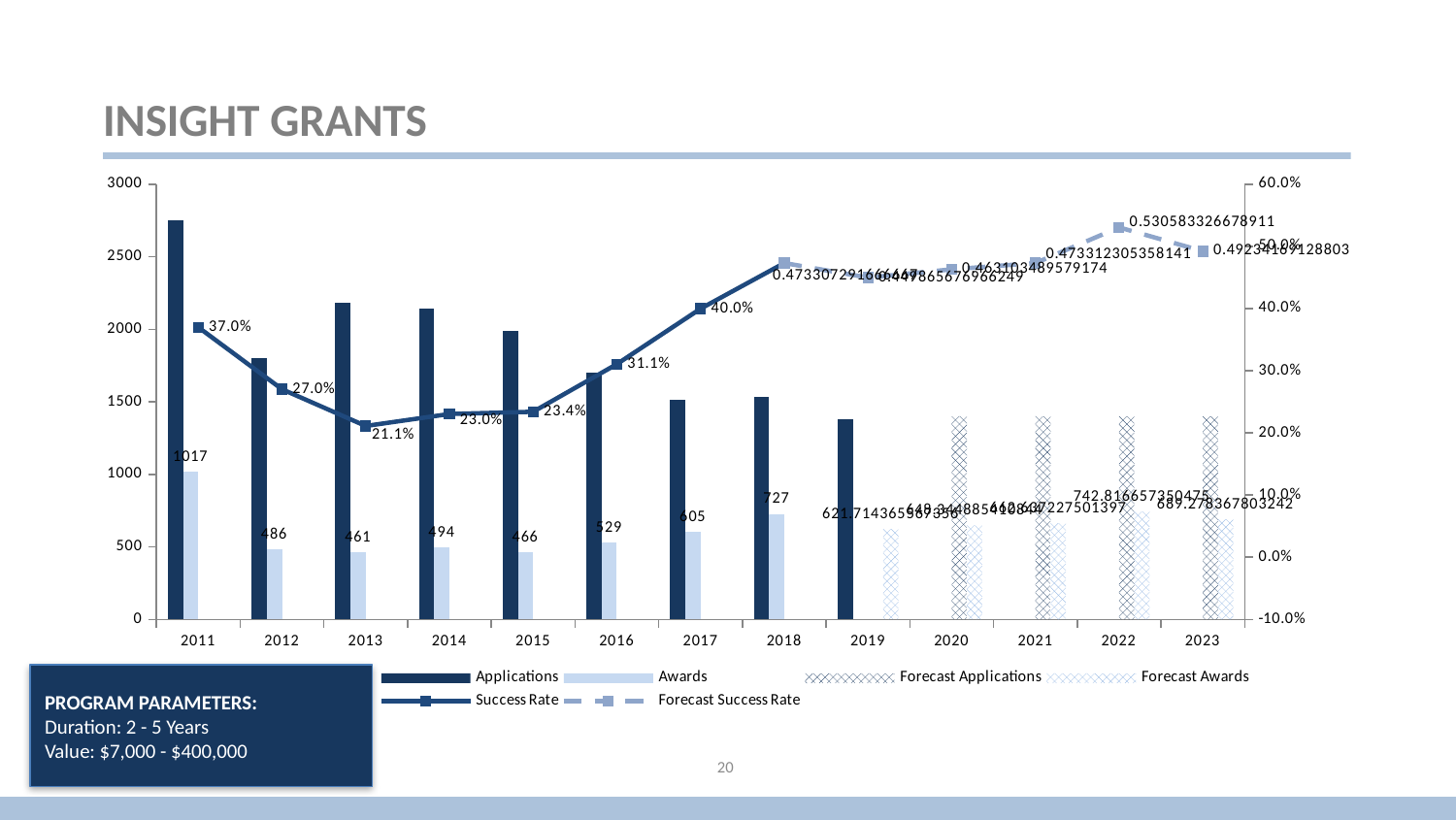

# INSIGHT GRANTS

### Chart

| Category | Applications | Awards | Forecast Applications | Forecast Awards | Success Rate | Forecast Success Rate |
|---|---|---|---|---|---|---|
| 2011 | 2749.0 | 1017.0 | None | None | 0.3699527100763914 | None |
| 2012 | 1799.0 | 486.0 | None | None | 0.27015008337965535 | None |
| 2013 | 2183.0 | 461.0 | None | None | 0.21117727897388913 | None |
| 2014 | 2144.0 | 494.0 | None | None | 0.23041044776119404 | None |
| 2015 | 1991.0 | 466.0 | None | None | 0.23405323957810145 | None |
| 2016 | 1703.0 | 529.0 | None | None | 0.3106283029947152 | None |
| 2017 | 1513.0 | 605.0 | None | None | 0.3998678122934567 | None |
| 2018 | 1536.0 | 727.0 | None | None | 0.4733072916666667 | 0.4733072916666667 |
| 2019 | 1382.0 | None | None | 621.714365567356 | None | 0.4498656769662489 |
| 2020 | None | None | 1400.0 | 648.3448854108441 | None | 0.46310348957917435 |
| 2021 | None | None | 1400.0 | 662.6372275013974 | None | 0.473312305358141 |
| 2022 | None | None | 1400.0 | 742.8166573504751 | None | 0.5305833266789108 |
| 2023 | None | None | 1400.0 | 689.2783678032421 | None | 0.49234169128803007 |
Program Parameters:
Duration: 2 - 5 Years
Value: $7,000 - $400,000
20